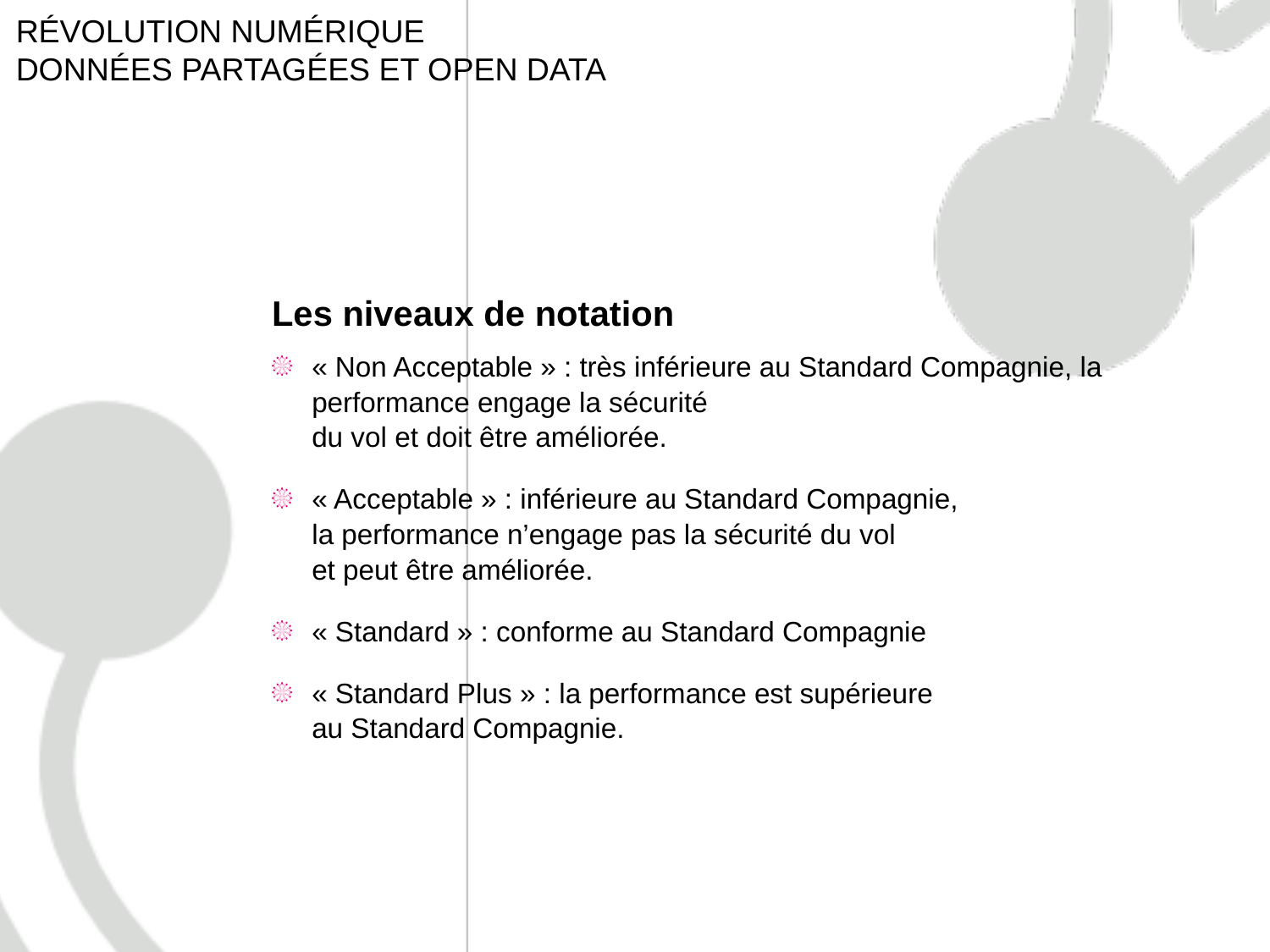

# Les niveaux de notation
« Non Acceptable » : très inférieure au Standard Compagnie, la performance engage la sécurité
du vol et doit être améliorée.
« Acceptable » : inférieure au Standard Compagnie,
la performance n’engage pas la sécurité du vol
et peut être améliorée.
« Standard » : conforme au Standard Compagnie
« Standard Plus » : la performance est supérieure
au Standard Compagnie.